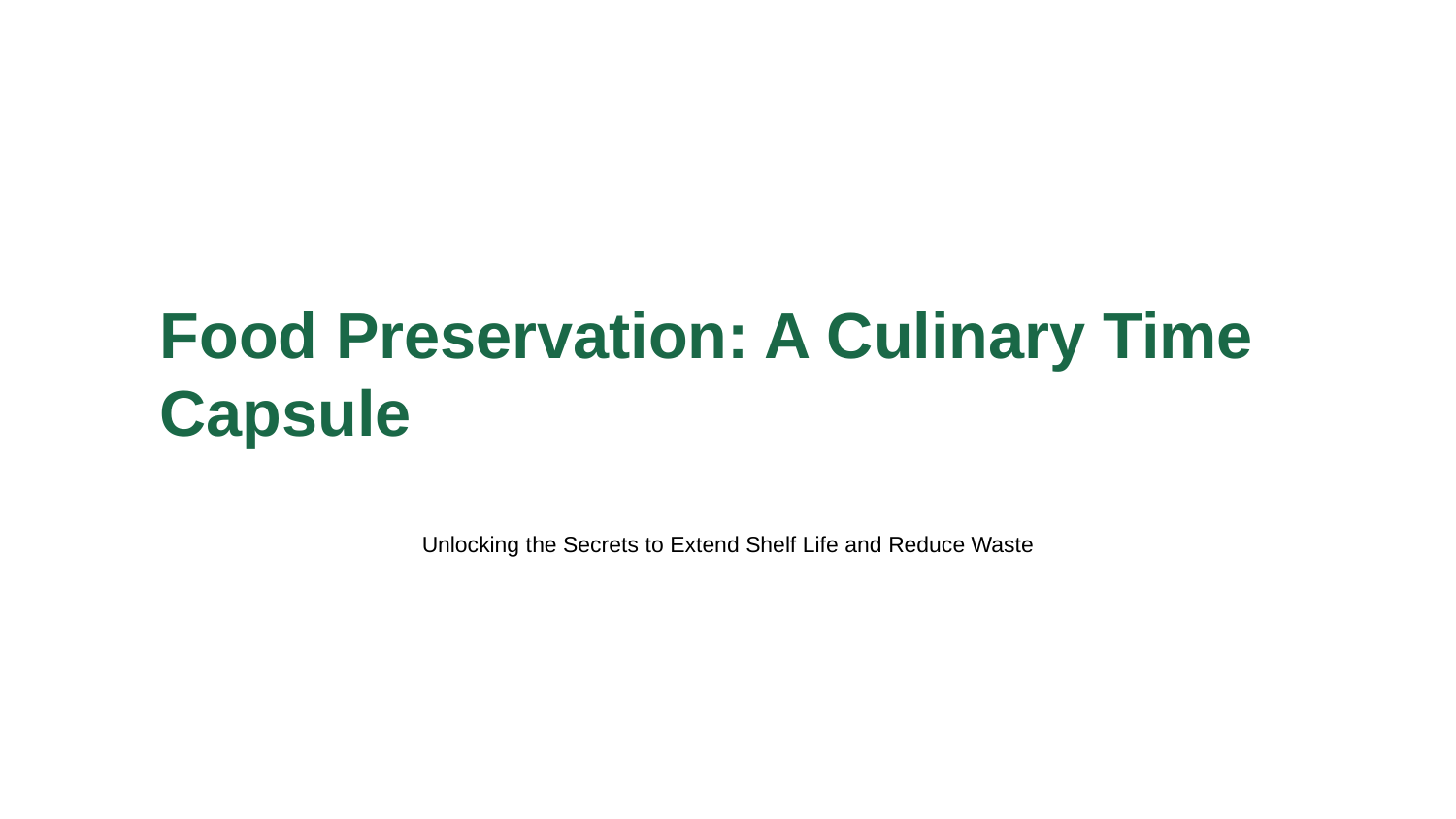

Food Preservation: A Culinary Time Capsule

Unlocking the Secrets to Extend Shelf Life and Reduce Waste